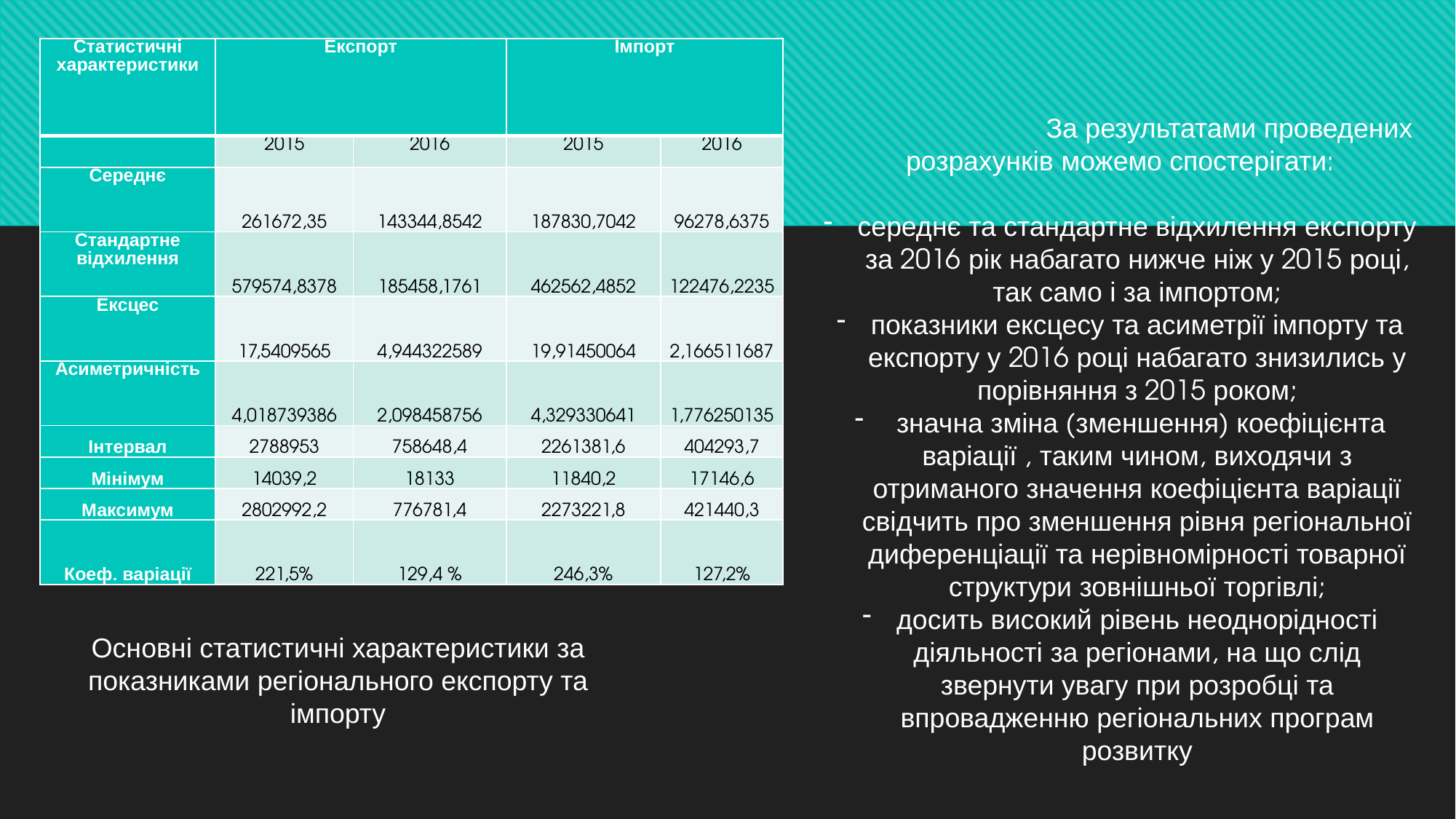

| Статистичні характеристики | Експорт |  | Імпорт |  |
| --- | --- | --- | --- | --- |
|  | 2015 | 2016 | 2015 | 2016 |
| Середнє | 261672,35 | 143344,8542 | 187830,7042 | 96278,6375 |
| Стандартне відхилення | 579574,8378 | 185458,1761 | 462562,4852 | 122476,2235 |
| Ексцес | 17,5409565 | 4,944322589 | 19,91450064 | 2,166511687 |
| Асиметричність | 4,018739386 | 2,098458756 | 4,329330641 | 1,776250135 |
| Інтервал | 2788953 | 758648,4 | 2261381,6 | 404293,7 |
| Мінімум | 14039,2 | 18133 | 11840,2 | 17146,6 |
| Максимум | 2802992,2 | 776781,4 | 2273221,8 | 421440,3 |
| Коеф. варіації | 221,5% | 129,4 % | 246,3% | 127,2% |
												За результатами проведених розрахунків можемо спостерігати:

середнє та стандартне відхилення експорту за 2016 рік набагато нижче ніж у 2015 році, так само і за імпортом;
показники ексцесу та асиметрії імпорту та експорту у 2016 році набагато знизились у порівняння з 2015 роком;
 значна зміна (зменшення) коефіцієнта варіації , таким чином, виходячи з отриманого значення коефіцієнта варіації свідчить про зменшення рівня регіональної диференціації та нерівномірності товарної структури зовнішньої торгівлі;
досить високий рівень неоднорідності діяльності за регіонами, на що слід звернути увагу при розробці та впровадженню регіональних програм розвитку
Основні статистичні характеристики за показниками регіонального експорту та імпорту